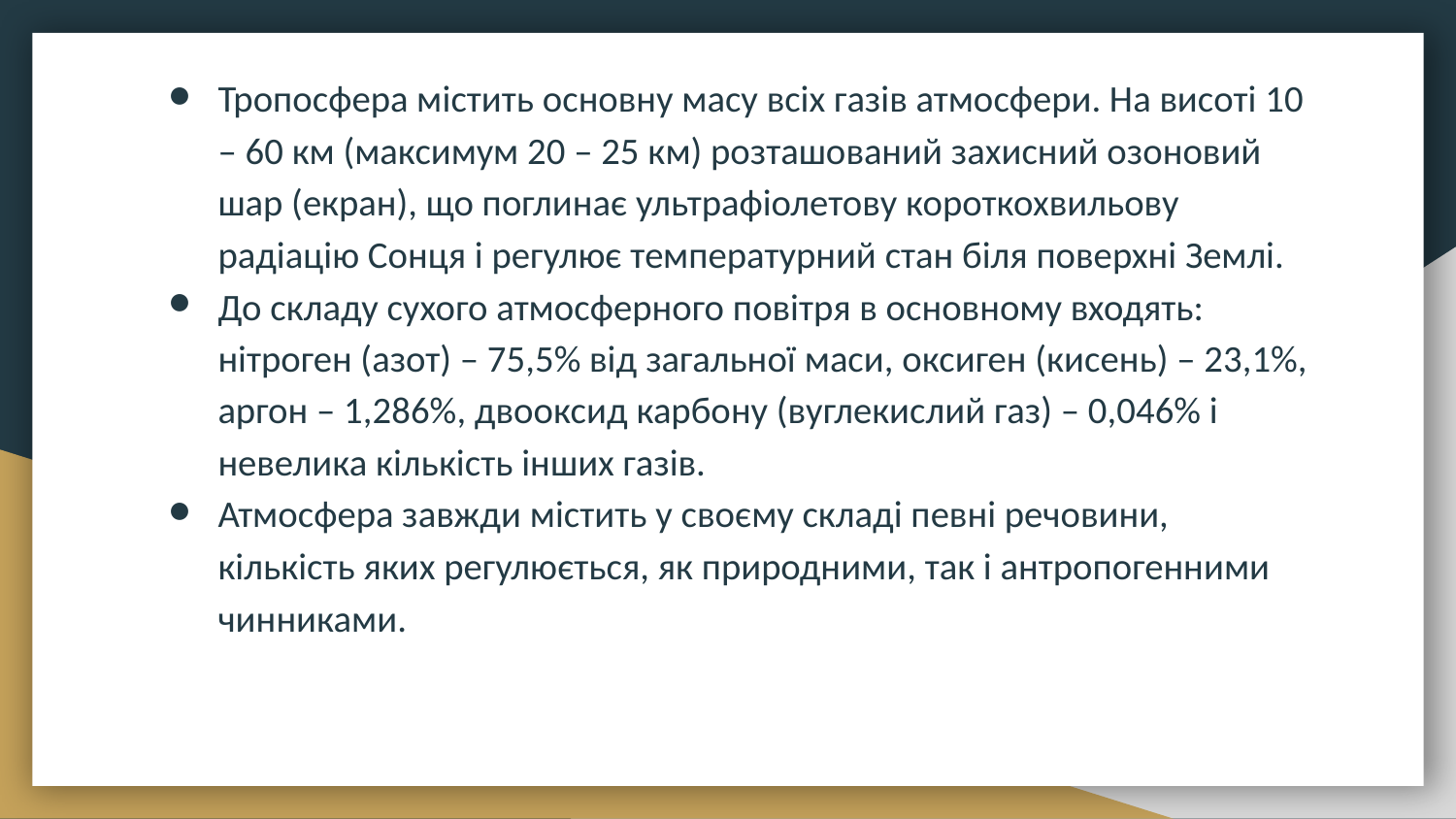

Тропосфера містить основну масу всіх газів атмосфери. На висоті 10 – 60 км (максимум 20 – 25 км) розташований захисний озоновий шар (екран), що поглинає ультрафіолетову короткохвильову радіацію Сонця і регулює температурний стан біля поверхні Землі.
До складу сухого атмосферного повітря в основному входять: нітроген (азот) – 75,5% від загальної маси, оксиген (кисень) – 23,1%, аргон – 1,286%, двооксид карбону (вуглекислий газ) – 0,046% і невелика кількість інших газів.
Атмосфера завжди містить у своєму складі певні речовини, кількість яких регулюється, як природними, так і антропогенними чинниками.